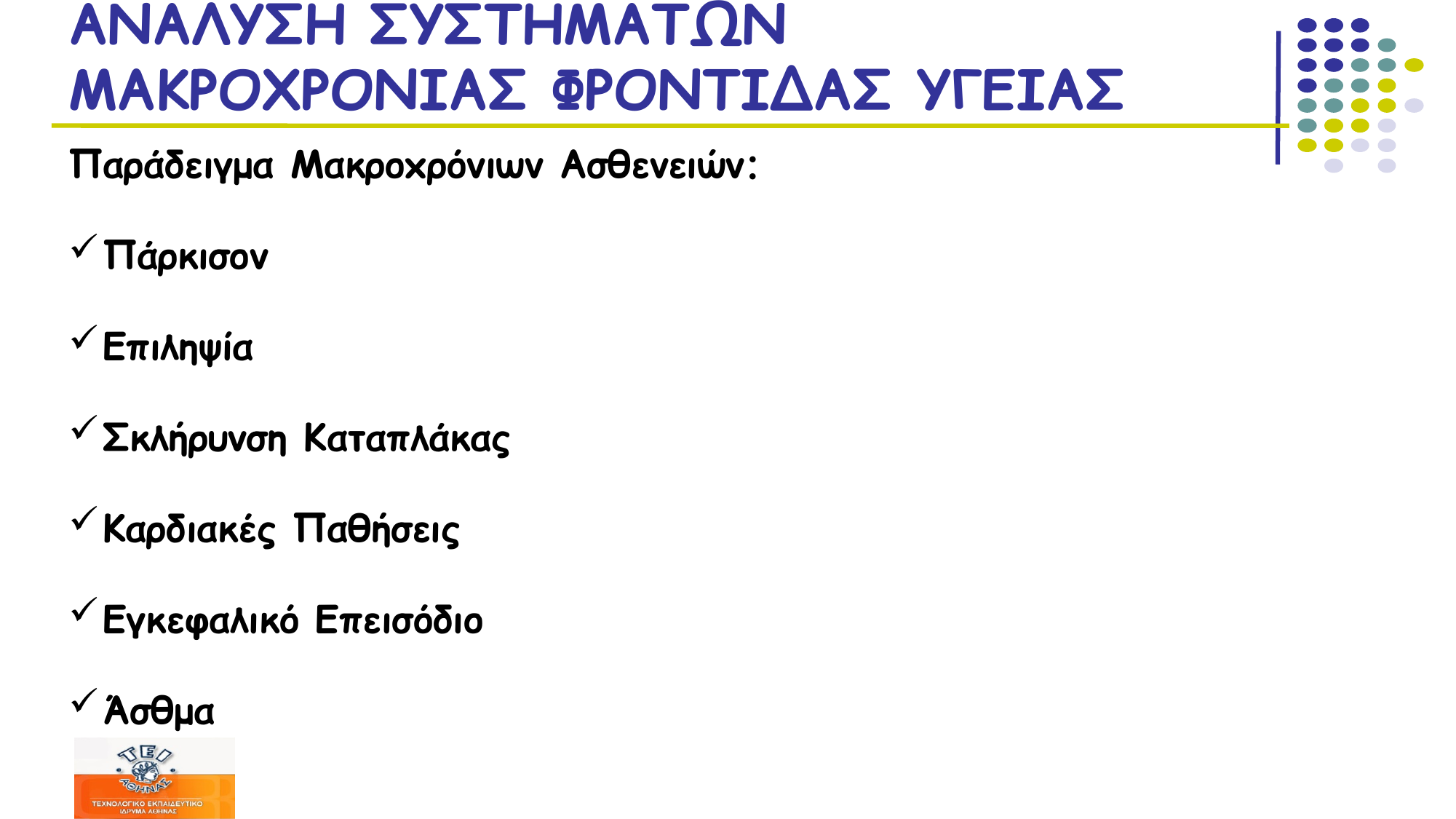

# ΑΝΑΛΥΣΗ ΣΥΣΤΗΜΑΤΩΝ ΜΑΚΡΟΧΡΟΝΙΑΣ ΦΡΟΝΤΙΔΑΣ ΥΓΕΙΑΣ
Παράδειγμα Μακροχρόνιων Ασθενειών:

Πάρκισον

Επιληψία

Σκλήρυνση Καταπλάκας

Καρδιακές Παθήσεις

Εγκεφαλικό Επεισόδιο

Άσθμα